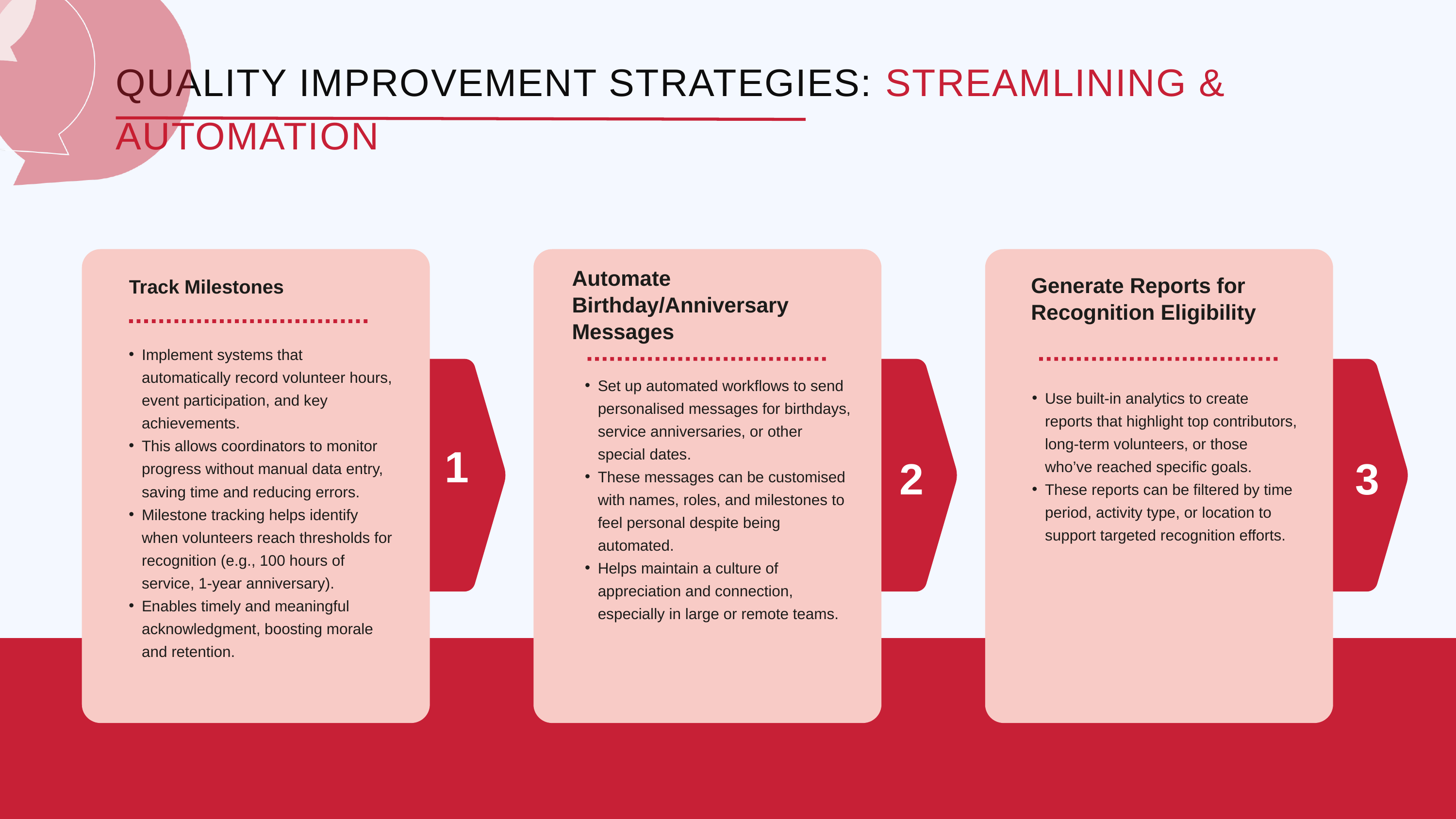

QUALITY IMPROVEMENT STRATEGIES: STREAMLINING & AUTOMATION

Automate Birthday/Anniversary Messages
Generate Reports for Recognition Eligibility
Track Milestones

Implement systems that automatically record volunteer hours, event participation, and key achievements.
This allows coordinators to monitor progress without manual data entry, saving time and reducing errors.
Milestone tracking helps identify when volunteers reach thresholds for recognition (e.g., 100 hours of service, 1-year anniversary).
Enables timely and meaningful acknowledgment, boosting morale and retention.

Set up automated workflows to send personalised messages for birthdays, service anniversaries, or other special dates.
These messages can be customised with names, roles, and milestones to feel personal despite being automated.
Helps maintain a culture of appreciation and connection, especially in large or remote teams.

Use built-in analytics to create reports that highlight top contributors, long-term volunteers, or those who’ve reached specific goals.
These reports can be filtered by time period, activity type, or location to support targeted recognition efforts.

1
2
3